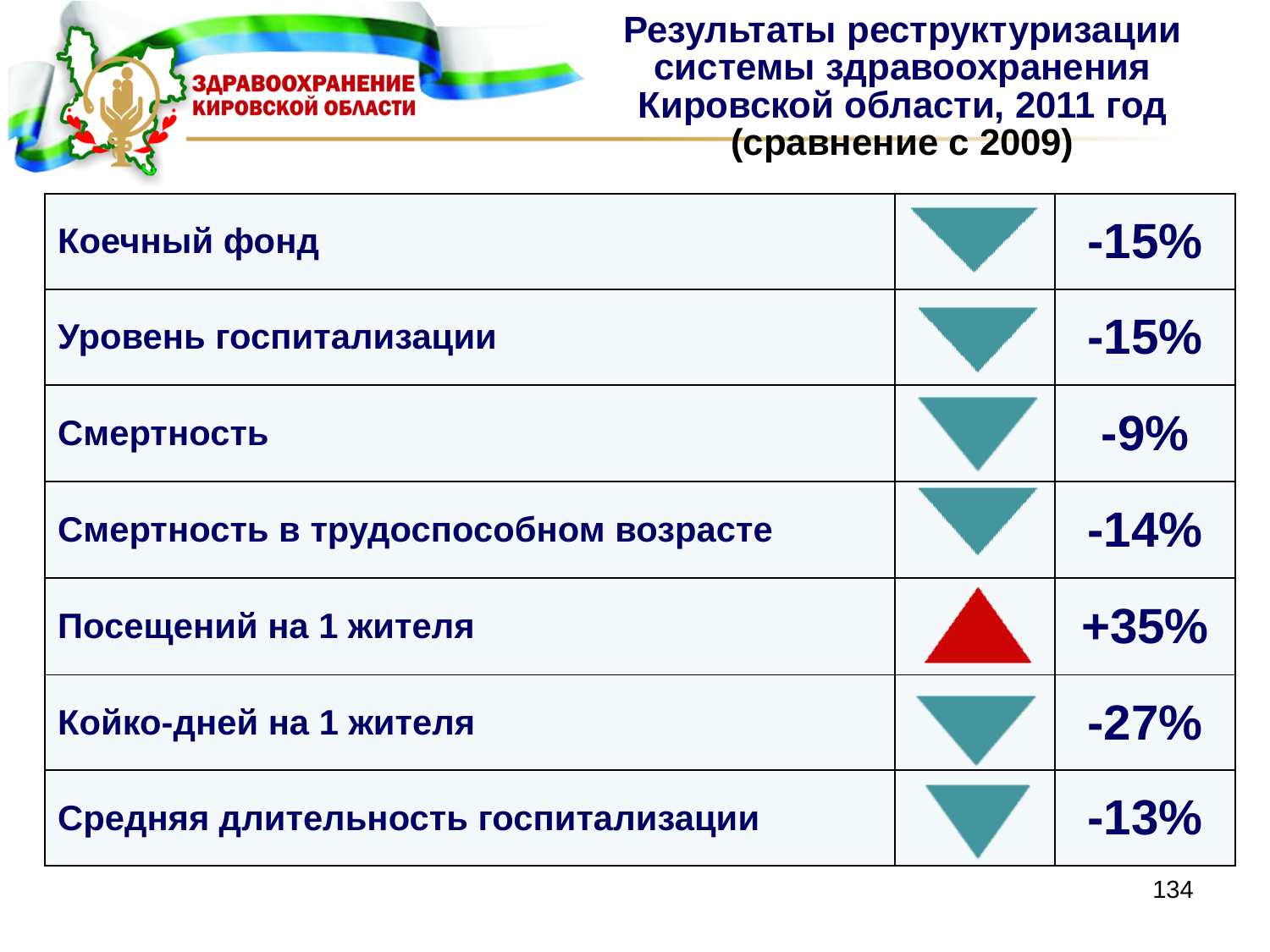

Результаты реструктуризации системы здравоохранения Кировской области, 2011 год
(сравнение с 2009)
| Коечный фонд |  | -15% |
| --- | --- | --- |
| Уровень госпитализации |  | -15% |
| Смертность |  | -9% |
| Смертность в трудоспособном возрасте |  | -14% |
| Посещений на 1 жителя |  | +35% |
| Койко-дней на 1 жителя |  | -27% |
| Средняя длительность госпитализации |  | -13% |

134